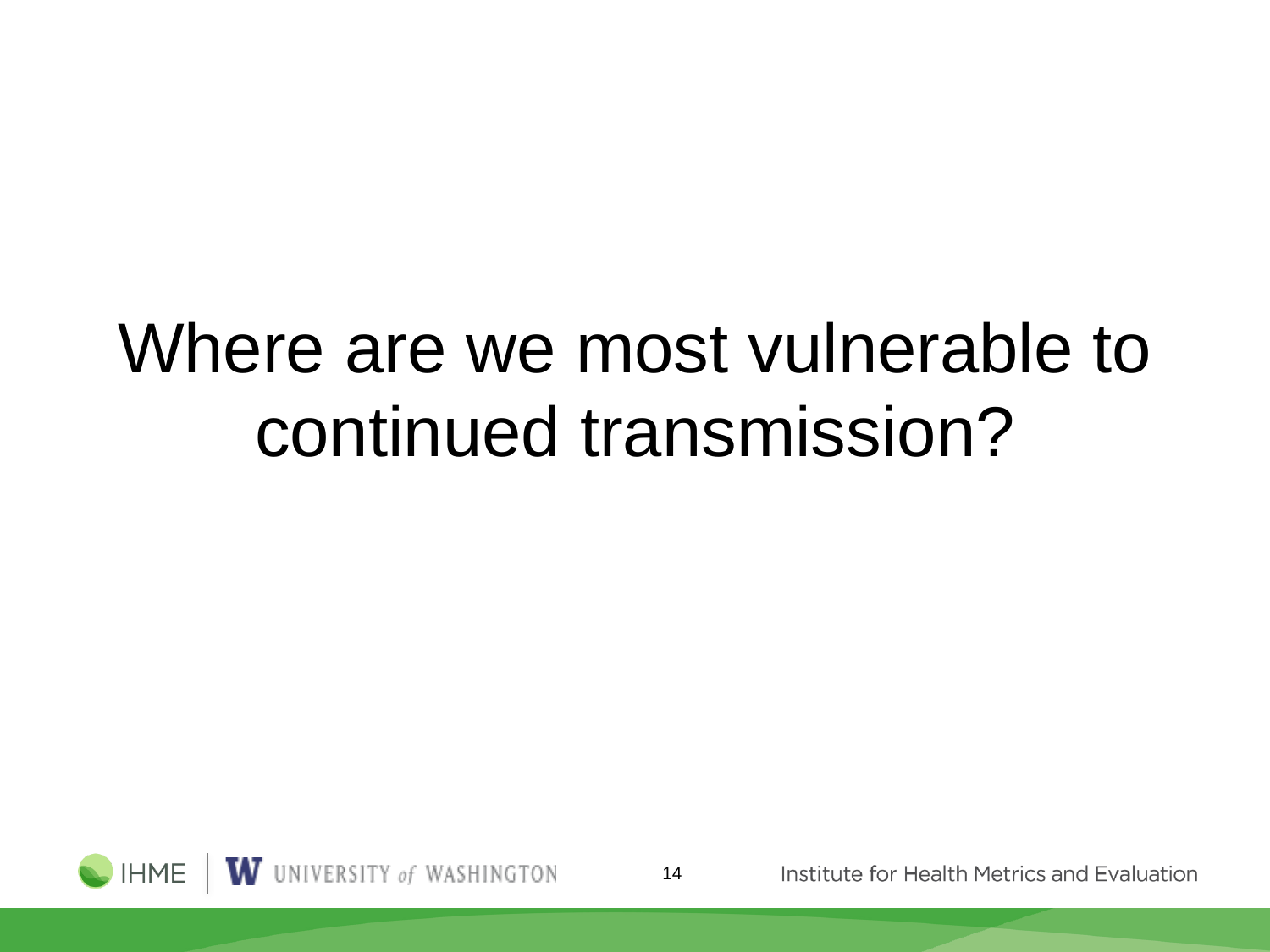

Where are we most vulnerable to continued transmission?

14